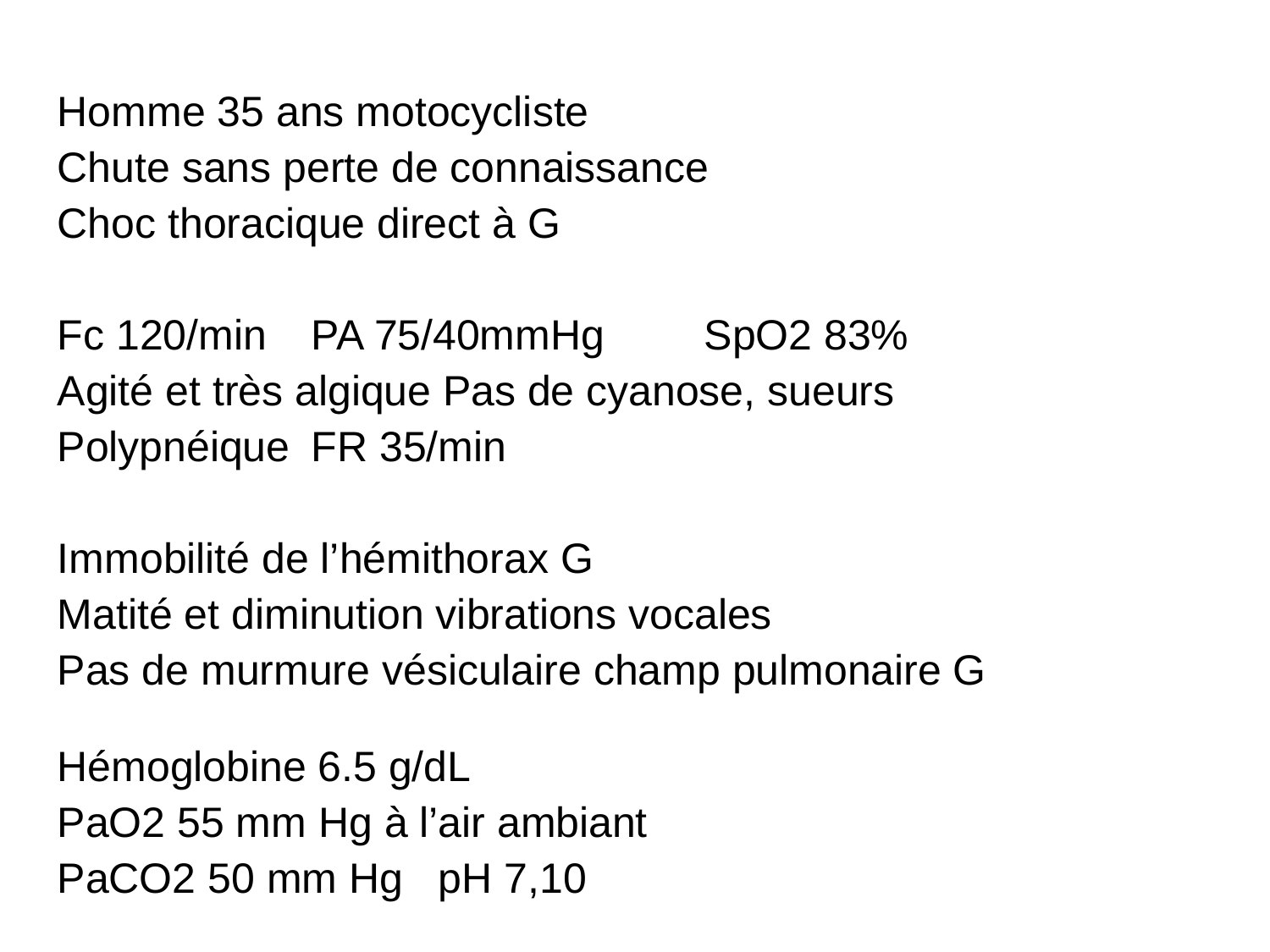

Homme 35 ans motocycliste
Chute sans perte de connaissance
Choc thoracique direct à G

Fc 120/min 	PA 75/40mmHg	 SpO2 83%
Agité et très algique Pas de cyanose, sueurs
Polypnéique 	FR 35/min

Immobilité de l’hémithorax G
Matité et diminution vibrations vocales
Pas de murmure vésiculaire champ pulmonaire G
Hémoglobine 6.5 g/dL
PaO2 55 mm Hg à l’air ambiant
PaCO2 50 mm Hg	pH 7,10